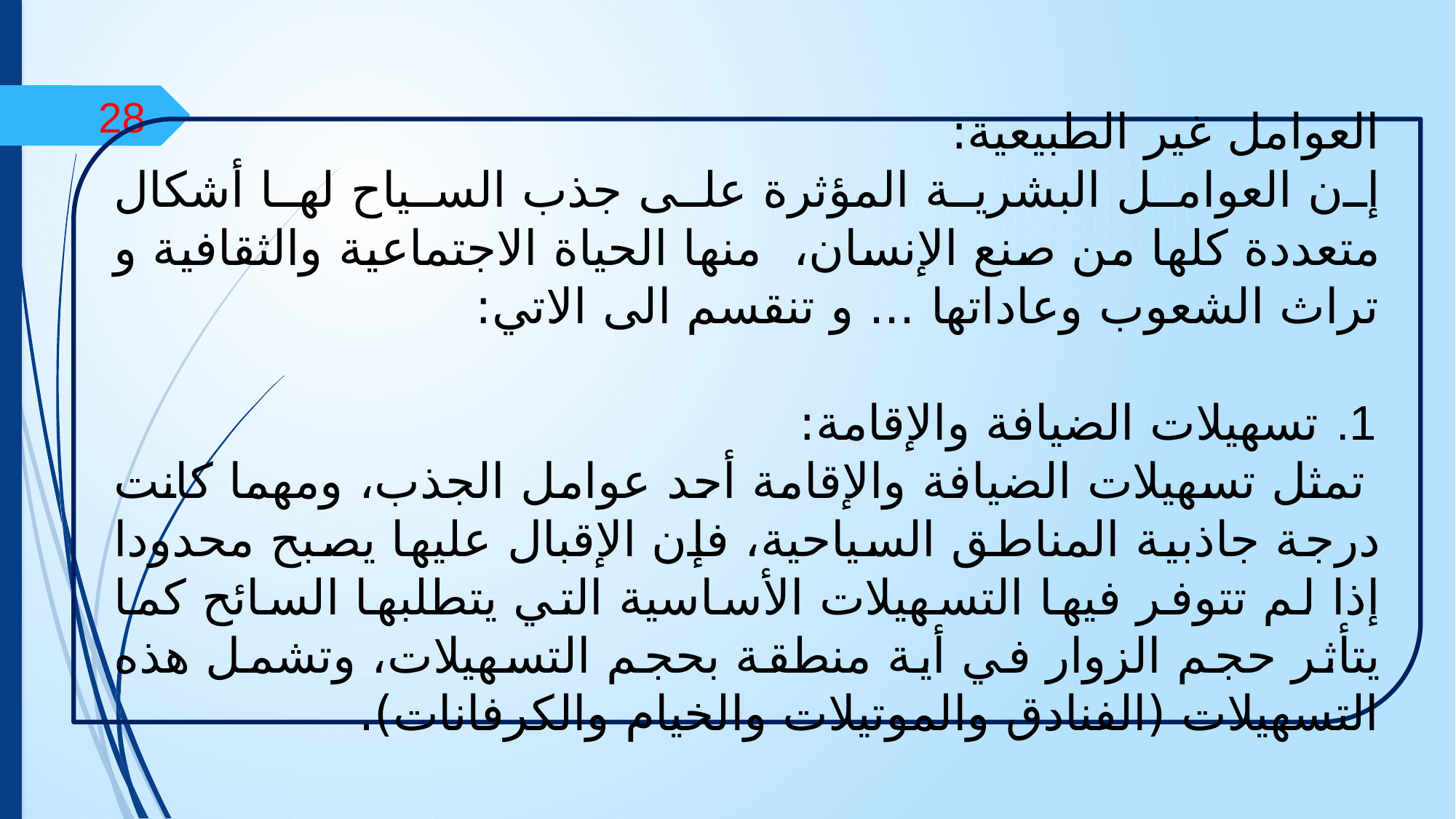

28
العوامل غير الطبيعية:
	إن العوامل البشرية المؤثرة على جذب السياح لها أشكال متعددة كلها من صنع الإنسان،  منها الحياة الاجتماعية والثقافية و تراث الشعوب وعاداتها ... و تنقسم الى الاتي:

تسهيلات الضيافة والإقامة:
	 تمثل تسهيلات الضيافة والإقامة أحد عوامل الجذب، ومهما كانت درجة جاذبية المناطق السياحية، فإن الإقبال عليها يصبح محدودا إذا لم تتوفر فيها التسهيلات الأساسية التي يتطلبها السائح كما يتأثر حجم الزوار في أية منطقة بحجم التسهيلات، وتشمل هذه التسهيلات (الفنادق والموتيلات والخيام والكرفانات).